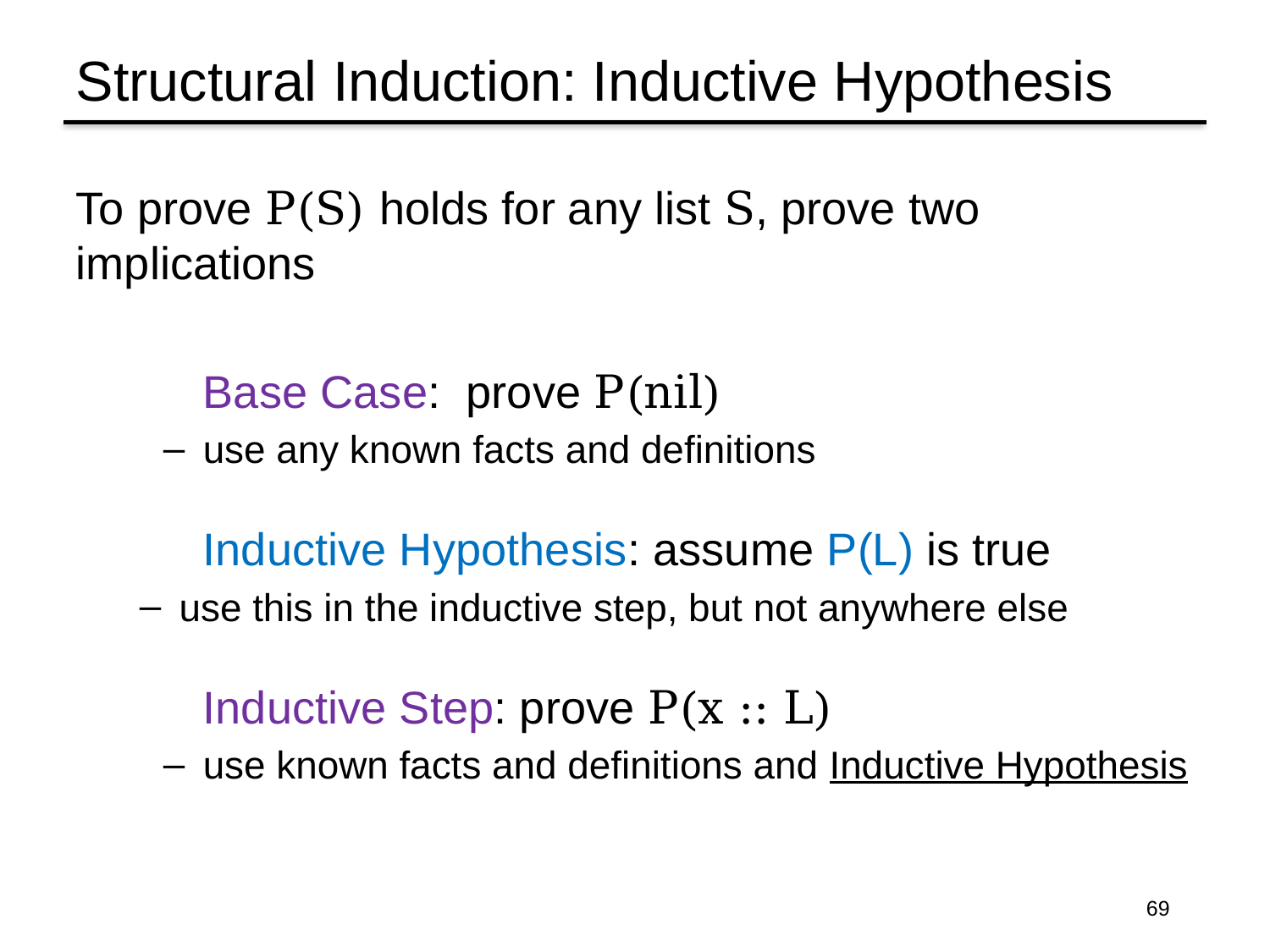

# Structural Induction: Inductive Hypothesis
To prove P(S) holds for any list S, prove two implications

	Base Case:  prove P(nil)
use any known facts and definitions

	Inductive Hypothesis: assume P(L) is true
use this in the inductive step, but not anywhere else

	Inductive Step: prove P(x :: L)
use known facts and definitions and Inductive Hypothesis
69